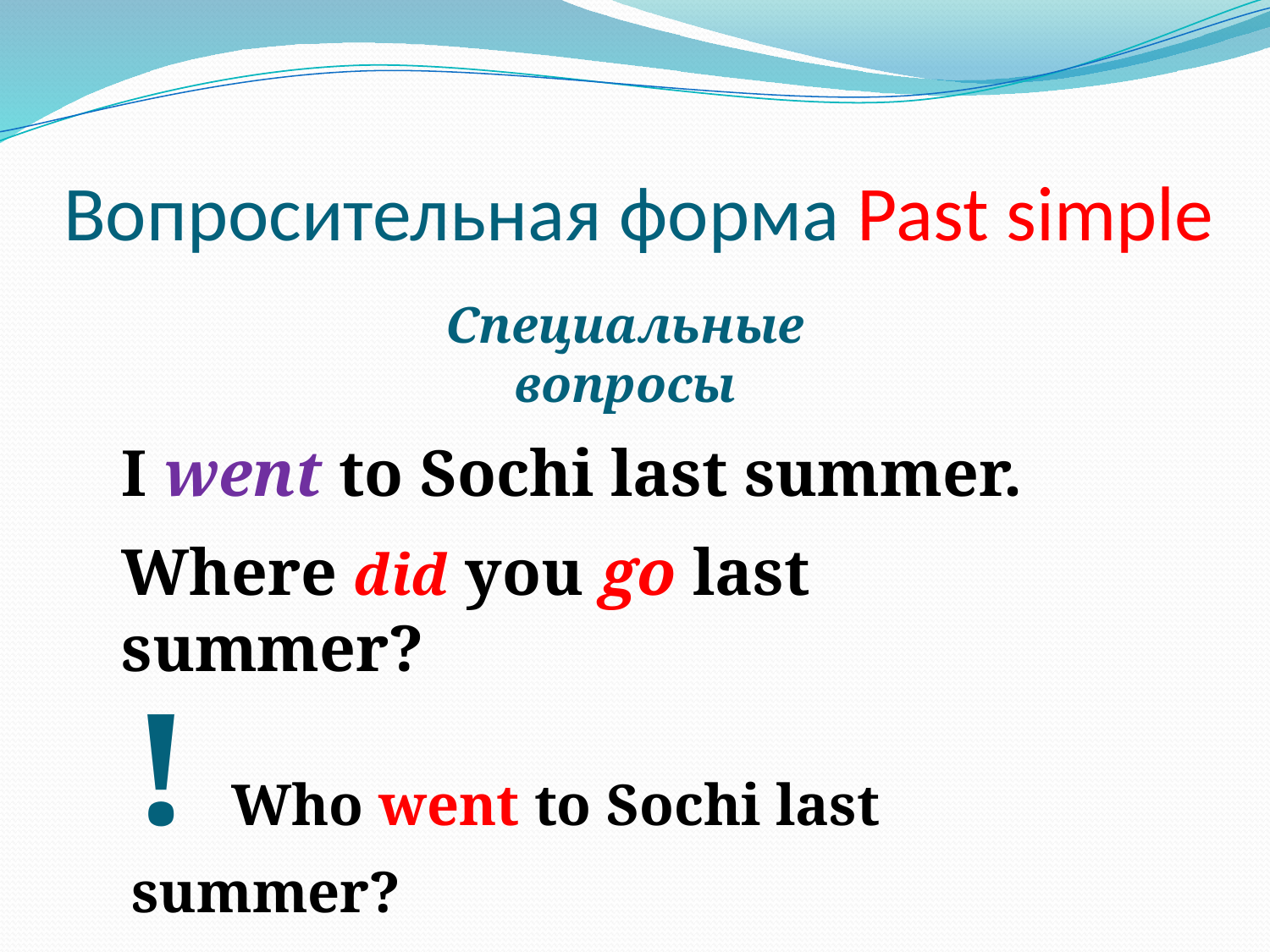

# Вопросительная форма Past simple
Специальные вопросы
I went to Sochi last summer.
Where did you go last summer?
! Who went to Sochi last summer?